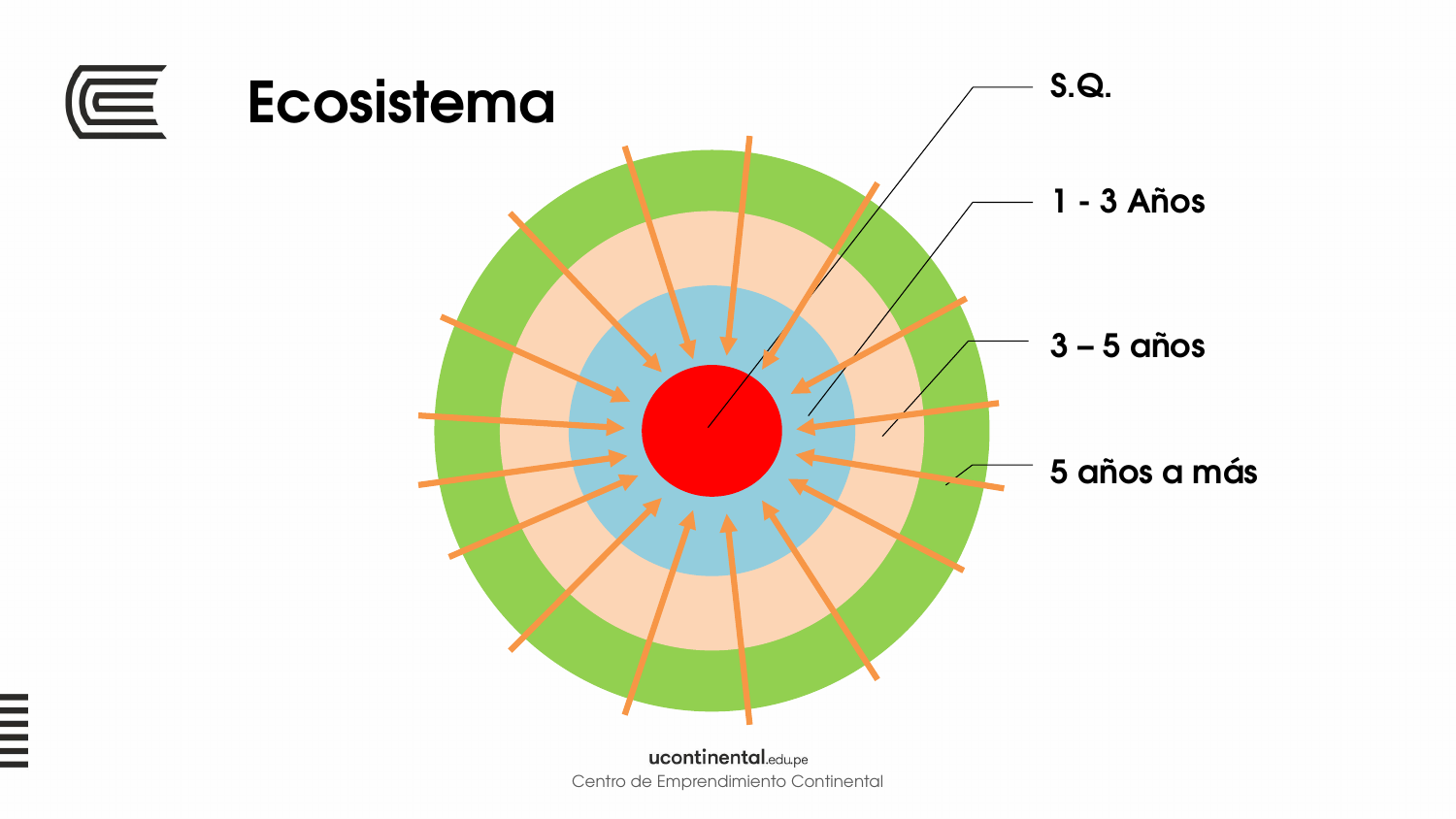

S.Q.

1 - 3 Años

3 – 5 años

5 años a más

Ecosistema
Centro de Emprendimiento Continental